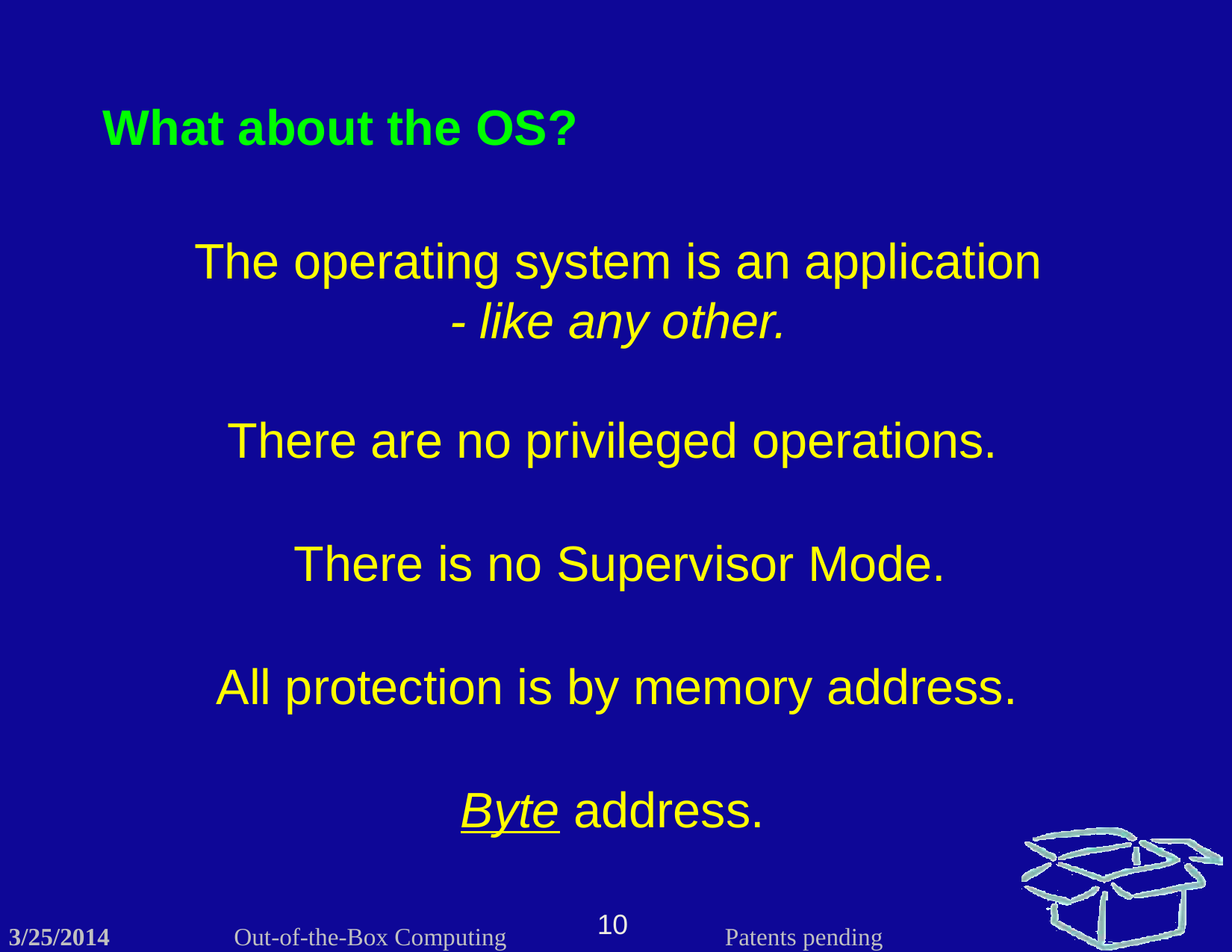

What about the OS?
The operating system is an application
- like any other.
There are no privileged operations.
There is no Supervisor Mode.
All protection is by memory address.
Byte address.